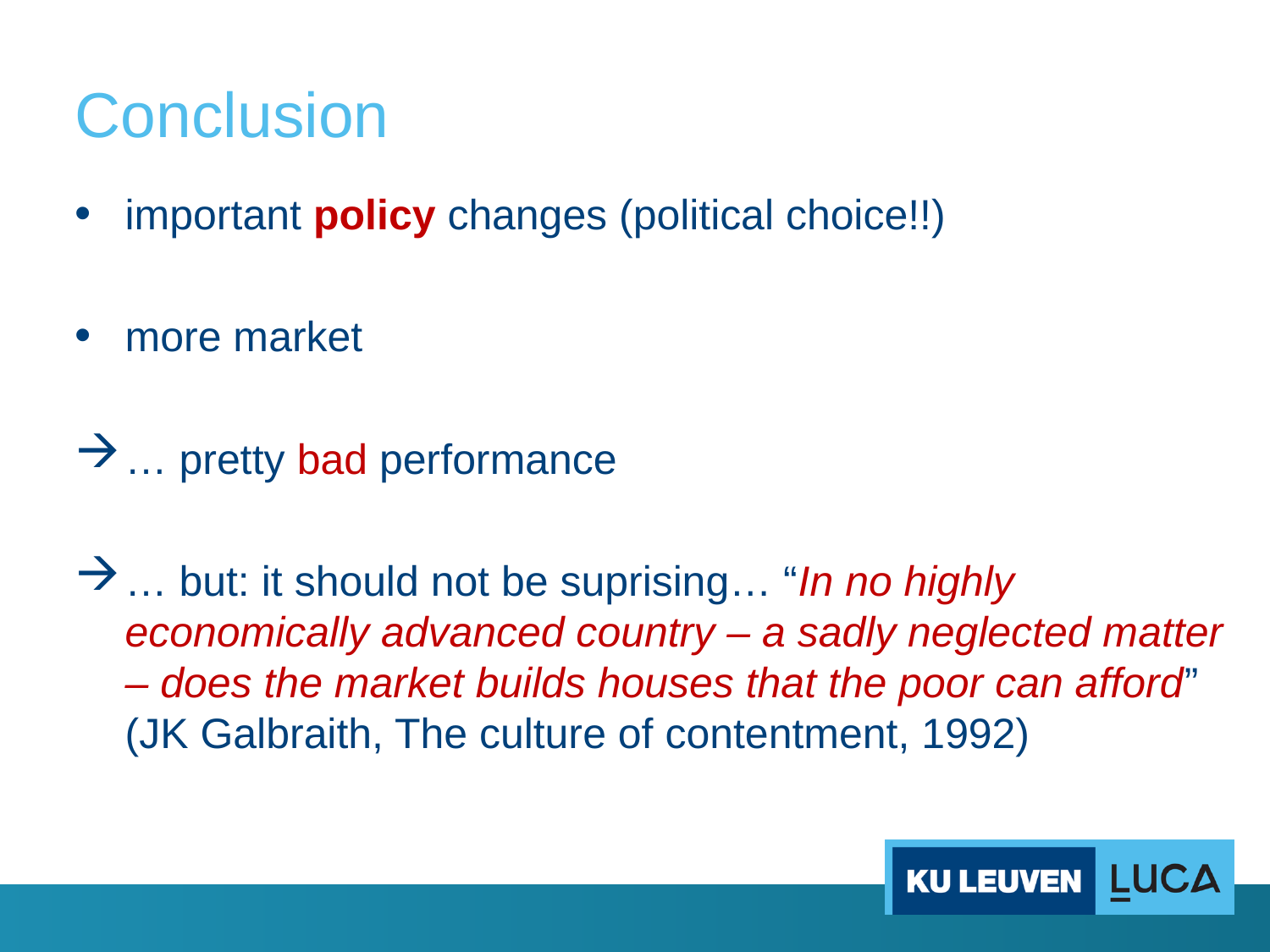

# Conclusion
important policy changes (political choice!!)

more market

… pretty bad performance

… but: it should not be suprising… “In no highly economically advanced country – a sadly neglected matter – does the market builds houses that the poor can afford” (JK Galbraith, The culture of contentment, 1992)